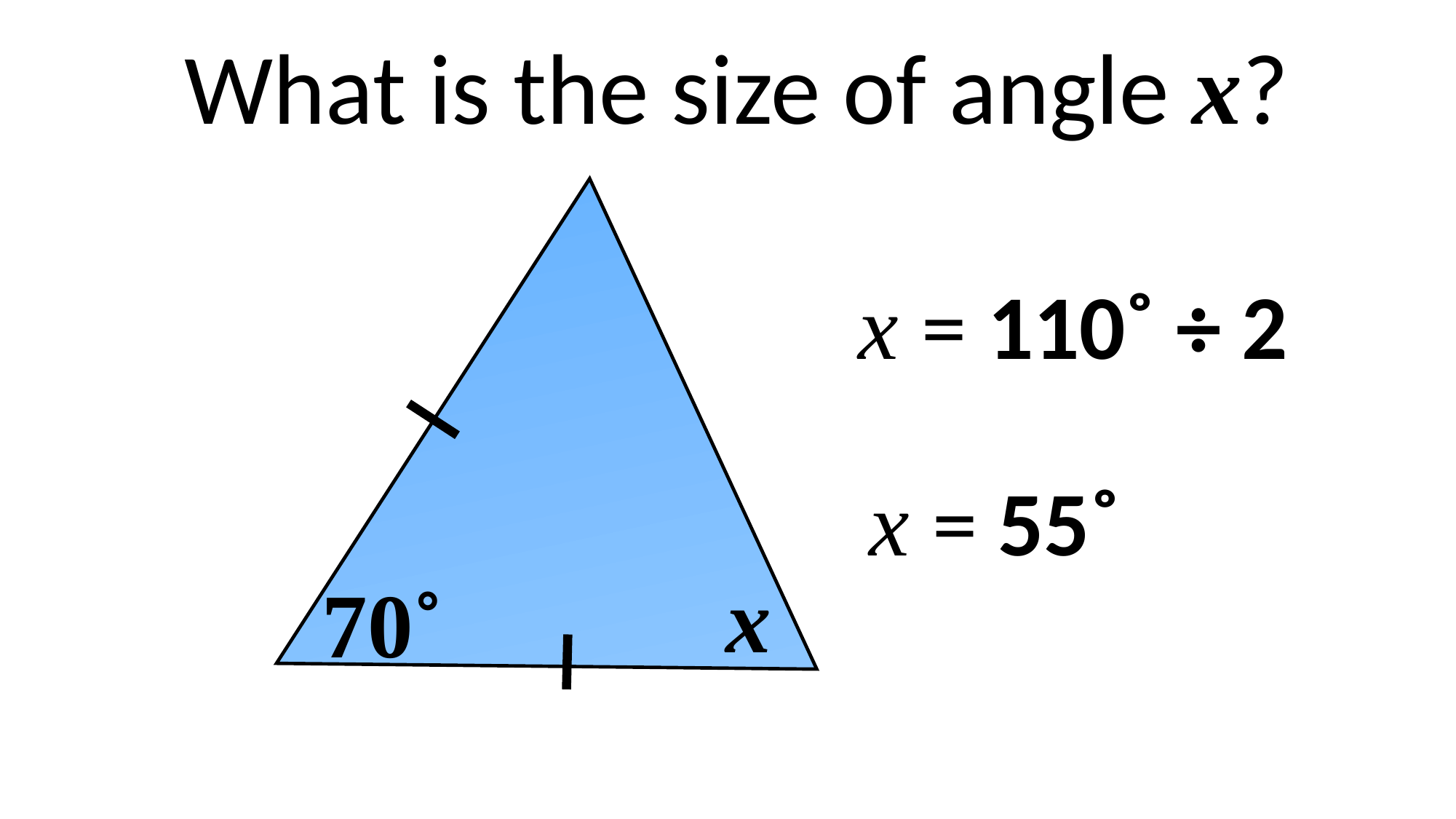

What is the size of angle x?
x = 110˚ ÷ 2

x = 55˚
x
70˚